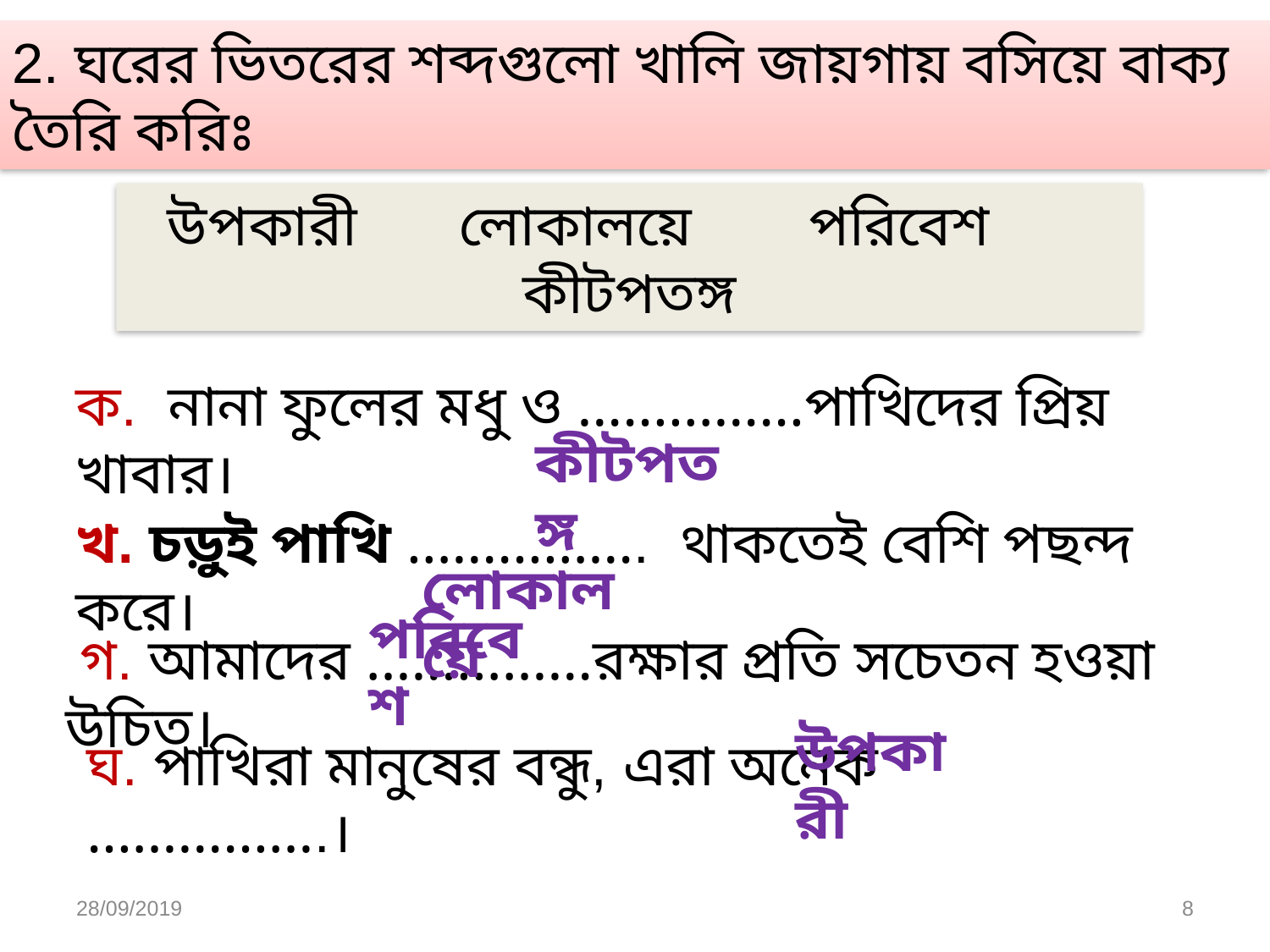

2. ঘরের ভিতরের শব্দগুলো খালি জায়গায় বসিয়ে বাক্য তৈরি করিঃ
উপকারী       লোকালয়ে        পরিবেশ        কীটপতঙ্গ
 কীটপতঙ্গ
ক.  নানা ফুলের মধু ও ……………পাখিদের প্রিয় খাবার।
 লোকালয়ে
খ. চড়ুই পাখি …………….  থাকতেই বেশি পছন্দ করে।
পরিবেশ
 গ. আমাদের ……………রক্ষার প্রতি সচেতন হওয়া উচিত।
উপকারী
ঘ. পাখিরা মানুষের বন্ধু, এরা অনেক …………….।
28/09/2019
8